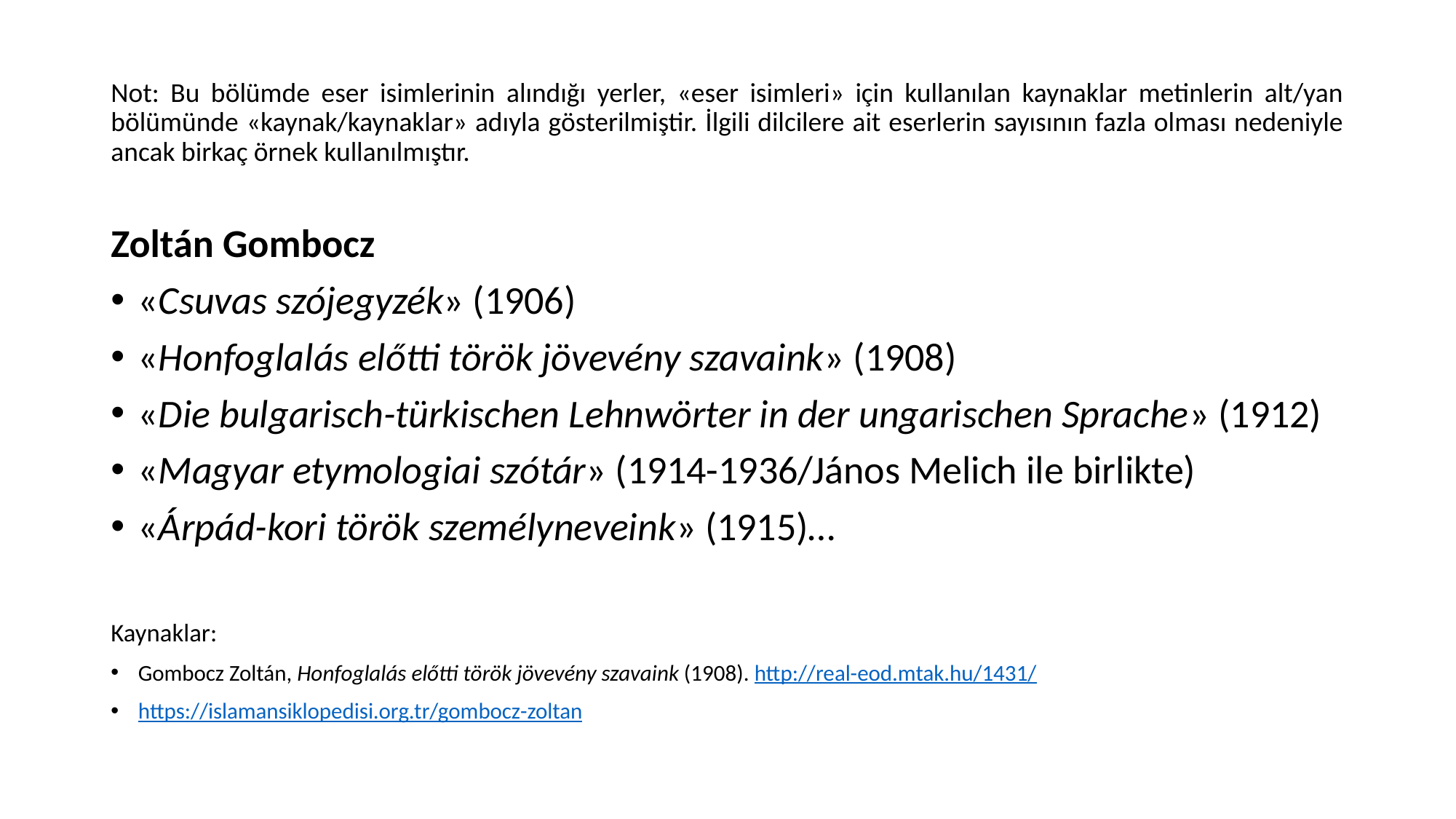

# Not: Bu bölümde eser isimlerinin alındığı yerler, «eser isimleri» için kullanılan kaynaklar metinlerin alt/yan bölümünde «kaynak/kaynaklar» adıyla gösterilmiştir. İlgili dilcilere ait eserlerin sayısının fazla olması nedeniyle ancak birkaç örnek kullanılmıştır.
Zoltán Gombocz
«Csuvas szójegyzék» (1906)
«Honfoglalás előtti török jövevény szavaink» (1908)
«Die bulgarisch-türkischen Lehnwörter in der ungarischen Sprache» (1912)
«Magyar etymologiai szótár» (1914-1936/János Melich ile birlikte)
«Árpád-kori török személyneveink» (1915)…

Kaynaklar:
Gombocz Zoltán, Honfoglalás előtti török jövevény szavaink (1908). http://real-eod.mtak.hu/1431/
https://islamansiklopedisi.org.tr/gombocz-zoltan